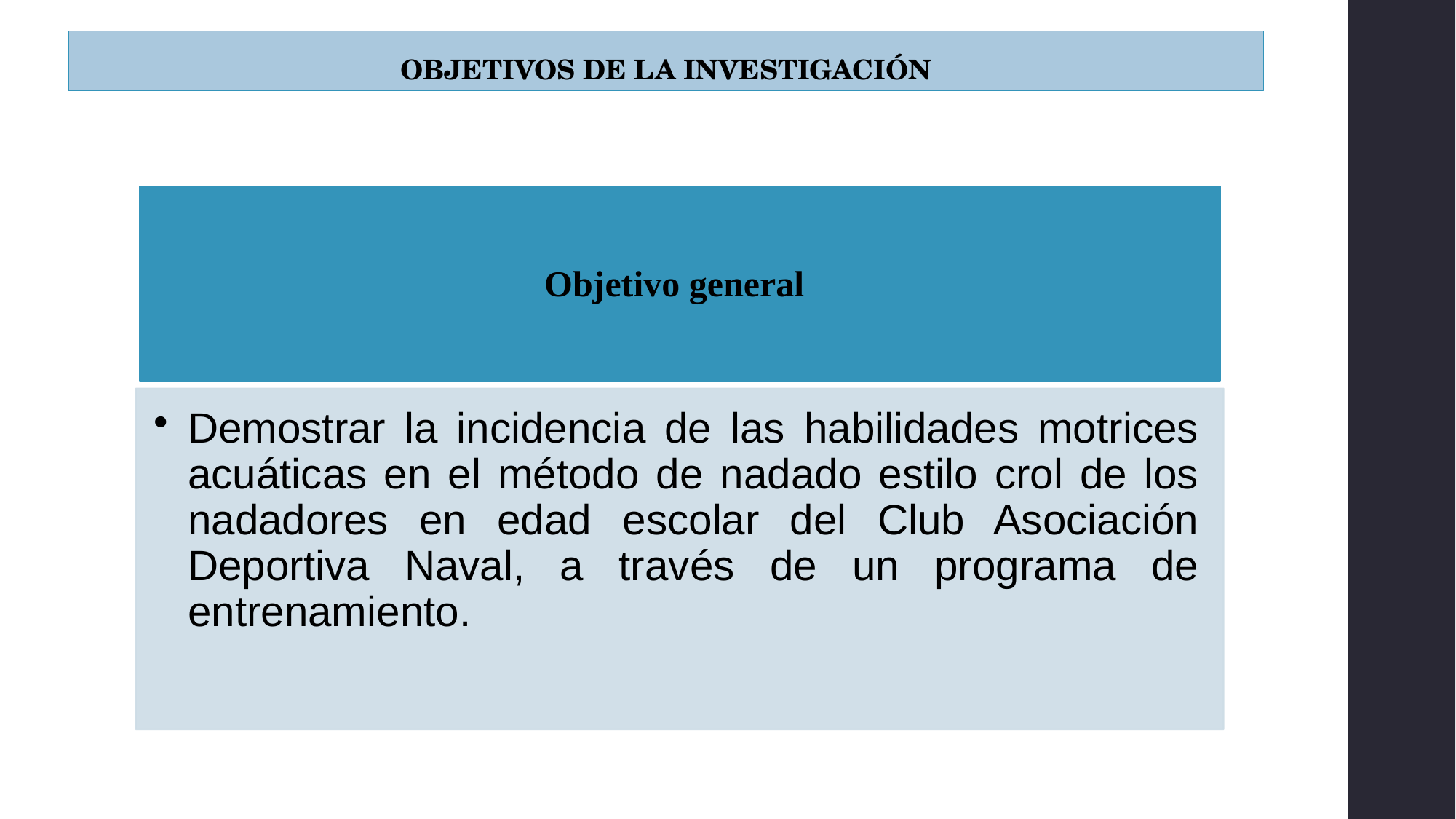

OBJETIVOS DE LA INVESTIGACIÓN
Objetivo general
Demostrar la incidencia de las habilidades motrices acuáticas en el método de nadado estilo crol de los nadadores en edad escolar del Club Asociación Deportiva Naval, a través de un programa de entrenamiento.